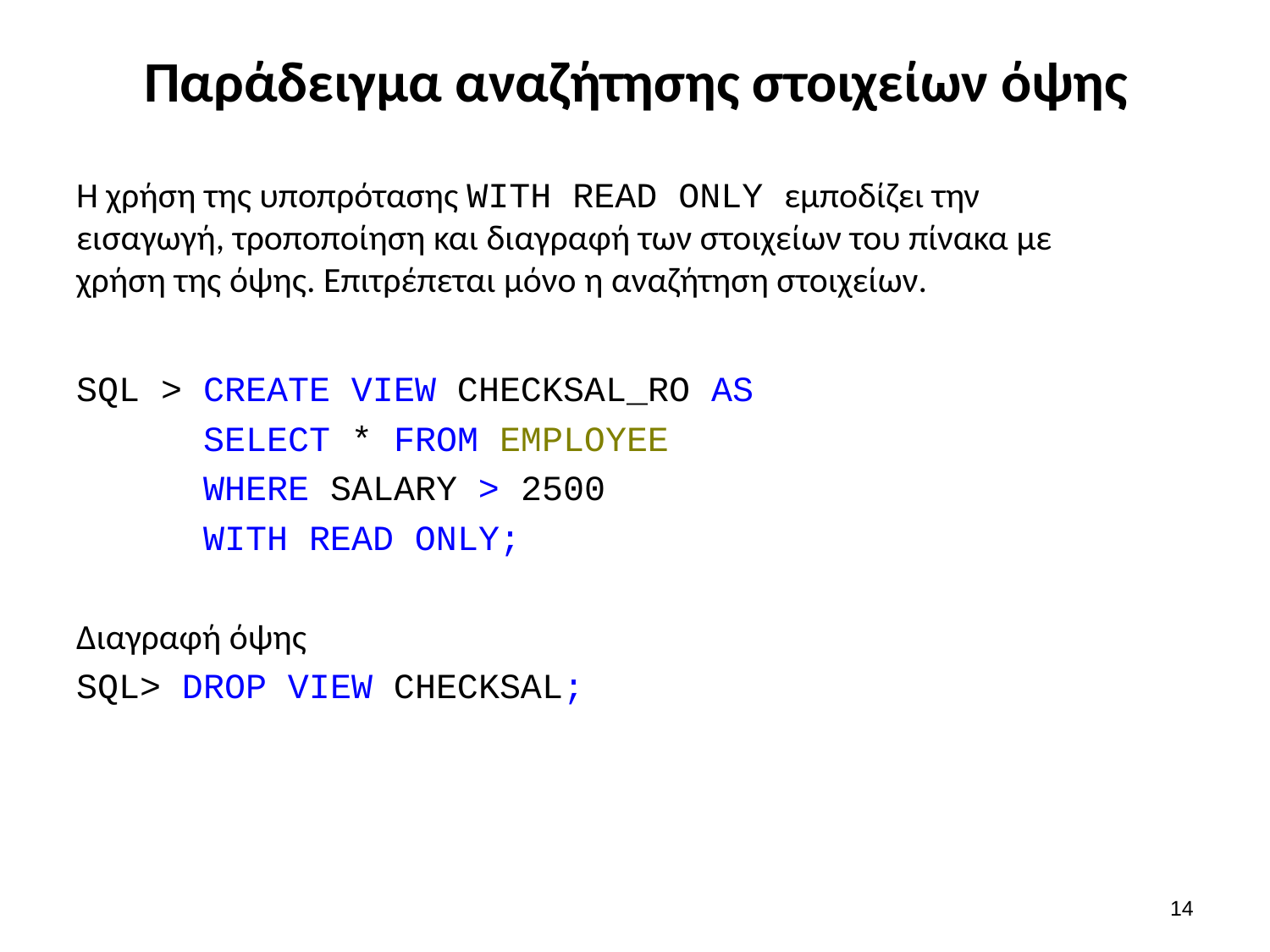

# Παράδειγμα αναζήτησης στοιχείων όψης
Η χρήση της υποπρότασης WITH READ ONLY εμποδίζει την εισαγωγή, τροποποίηση και διαγραφή των στοιχείων του πίνακα με χρήση της όψης. Επιτρέπεται μόνο η αναζήτηση στοιχείων.

SQL > CREATE VIEW CHECKSAL_RO AS
      SELECT * FROM EMPLOYEE
      WHERE SALARY > 2500
      WITH READ ONLY;

Διαγραφή όψης
SQL> DROP VIEW CHECKSAL;

14